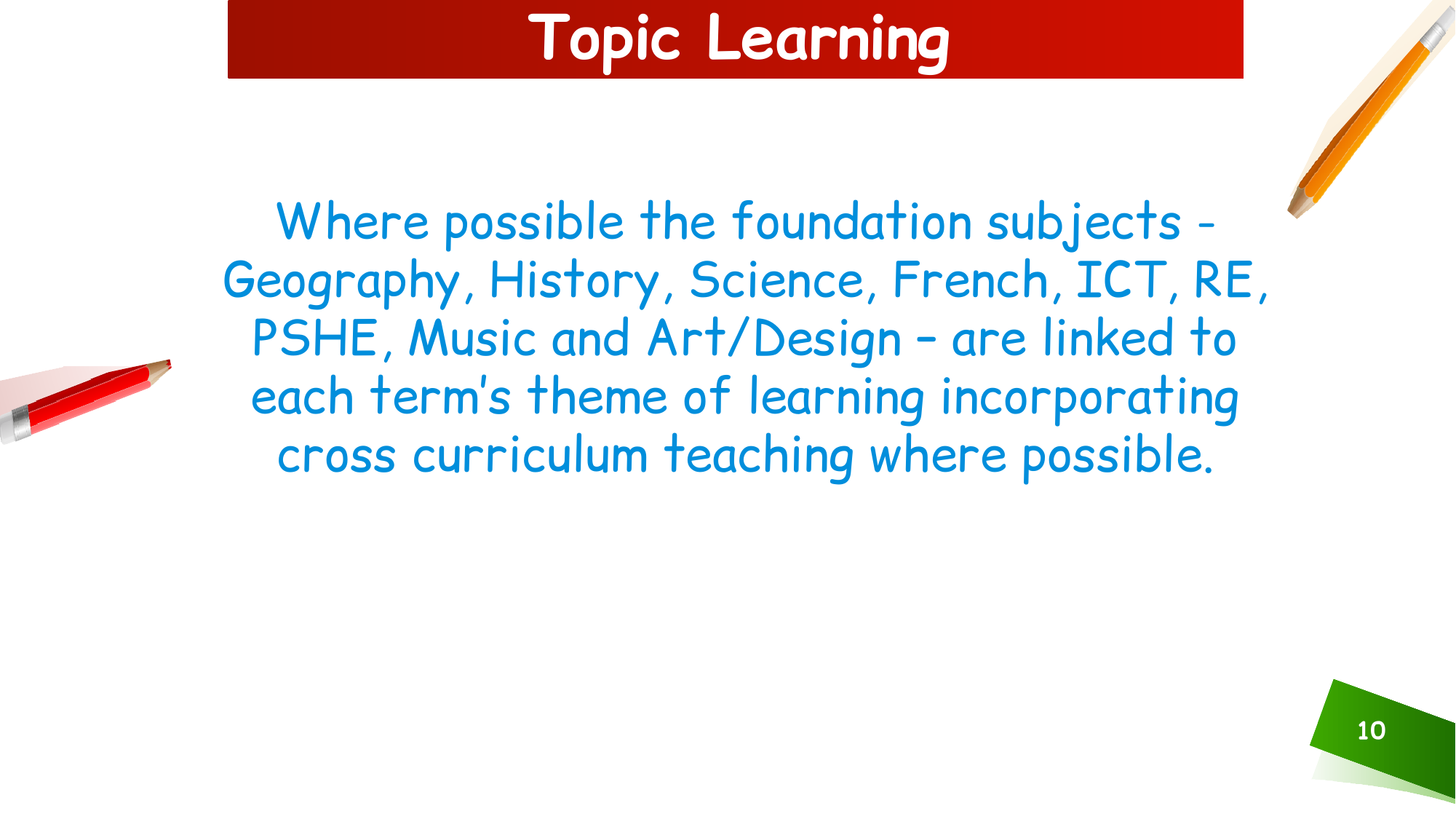

# Topic Learning

Where possible the foundation subjects - Geography, History, Science, French, ICT, RE, PSHE, Music and Art/Design – are linked to each term’s theme of learning incorporating cross curriculum teaching where possible.

10